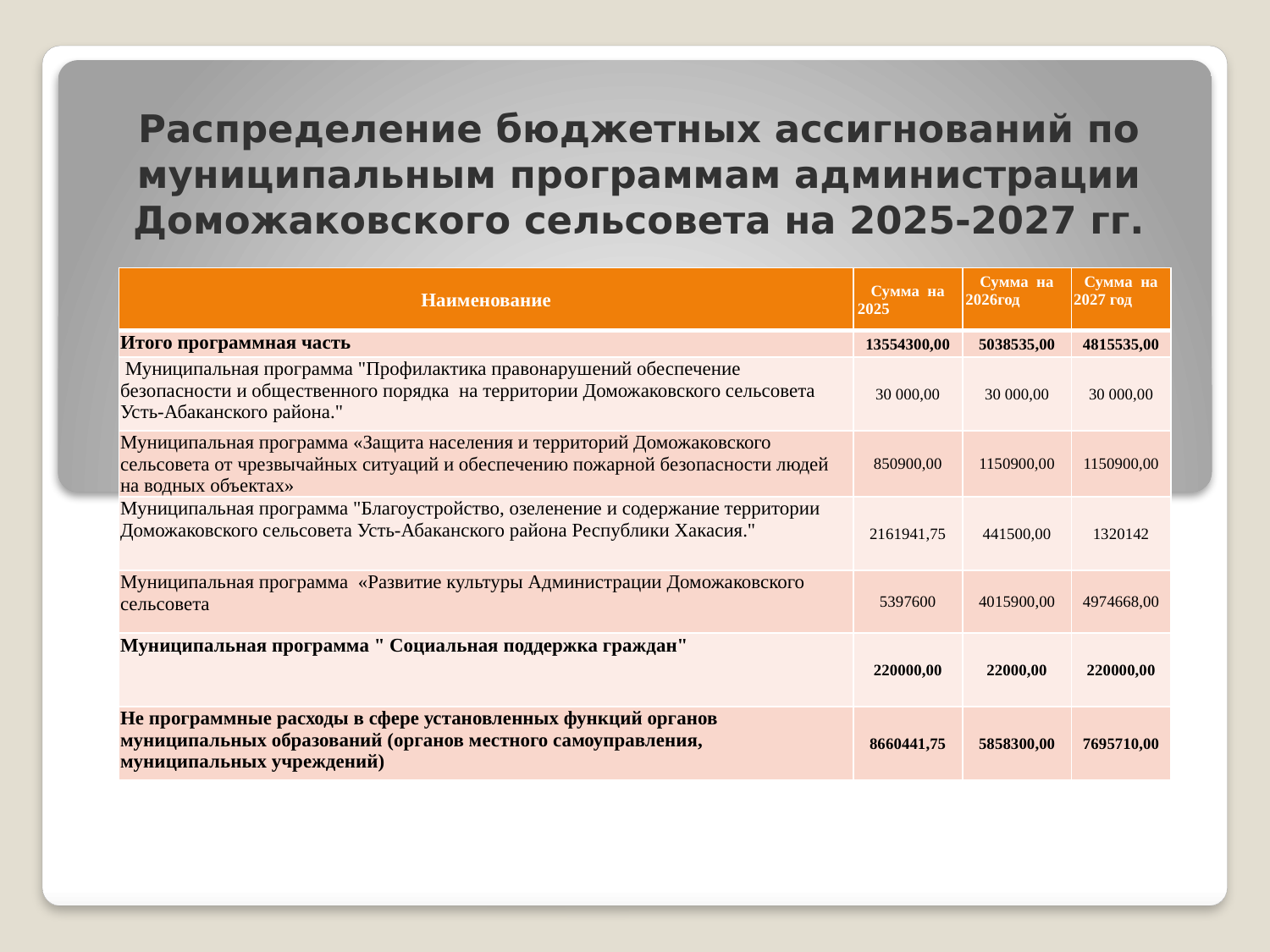

# Распределение бюджетных ассигнований по муниципальным программам администрации Доможаковского сельсовета на 2025-2027 гг.
| Наименование | Сумма на 2025 | Сумма на 2026год | Сумма на 2027 год |
| --- | --- | --- | --- |
| Итого программная часть | 13554300,00 | 5038535,00 | 4815535,00 |
| Муниципальная программа "Профилактика правонарушений обеспечение безопасности и общественного порядка на территории Доможаковского сельсовета Усть-Абаканского района." | 30 000,00 | 30 000,00 | 30 000,00 |
| Муниципальная программа «Защита населения и территорий Доможаковского сельсовета от чрезвычайных ситуаций и обеспечению пожарной безопасности людей на водных объектах» | 850900,00 | 1150900,00 | 1150900,00 |
| Муниципальная программа "Благоустройство, озеленение и содержание территории Доможаковского сельсовета Усть-Абаканского района Республики Хакасия." | 2161941,75 | 441500,00 | 1320142 |
| Муниципальная программа «Развитие культуры Администрации Доможаковского сельсовета | 5397600 | 4015900,00 | 4974668,00 |
| Муниципальная программа " Социальная поддержка граждан" | 220000,00 | 22000,00 | 220000,00 |
| Не программные расходы в сфере установленных функций органов муниципальных образований (органов местного самоуправления, муниципальных учреждений) | 8660441,75 | 5858300,00 | 7695710,00 |